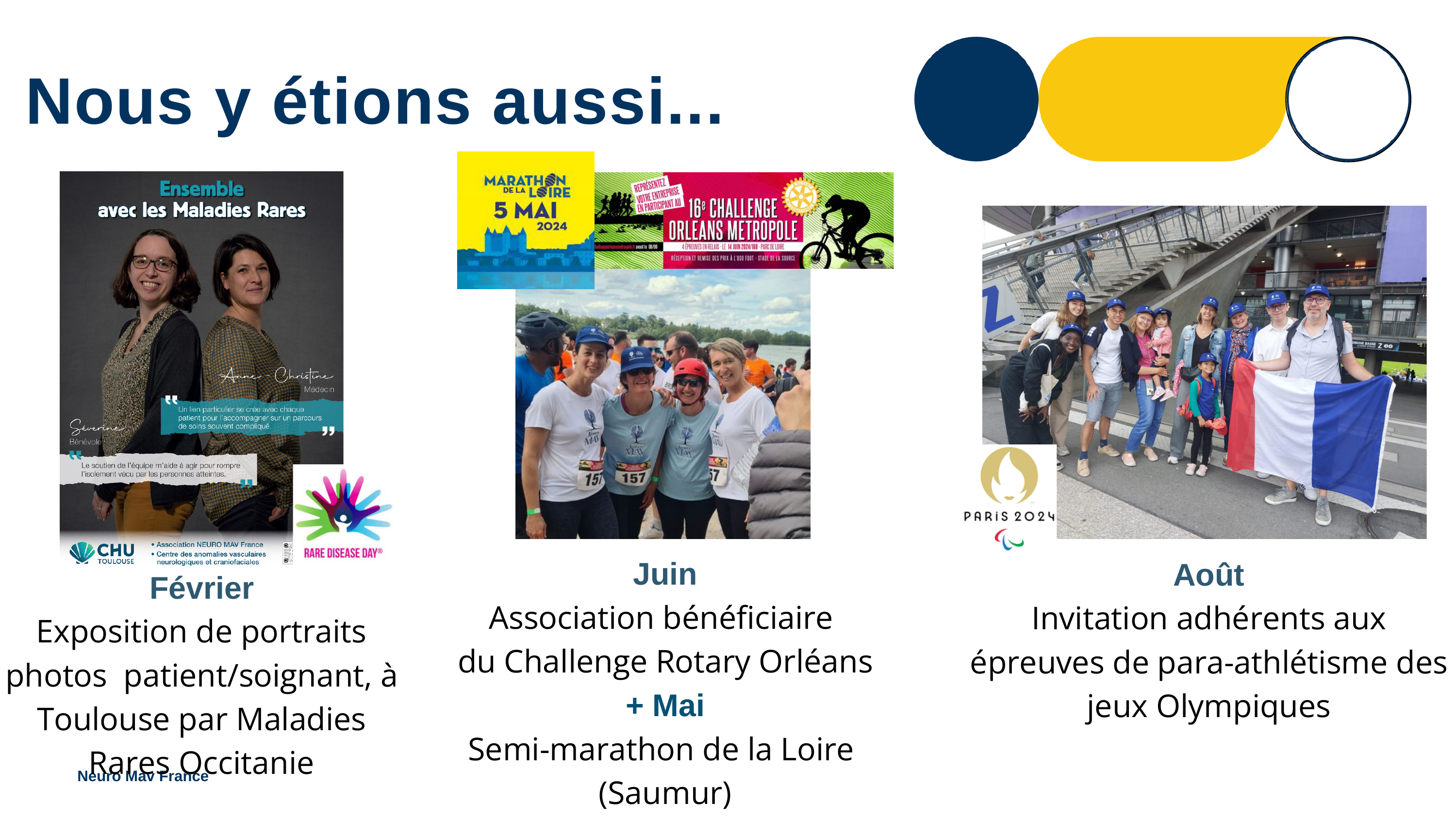

Nous y étions aussi...

Juin
Association bénéficiaire
du Challenge Rotary Orléans
+ Mai
Semi-marathon de la Loire
(Saumur)
Août
Invitation adhérents aux épreuves de para-athlétisme des jeux Olympiques
Février
Exposition de portraits photos  patient/soignant, à Toulouse par Maladies Rares Occitanie
Neuro Mav France